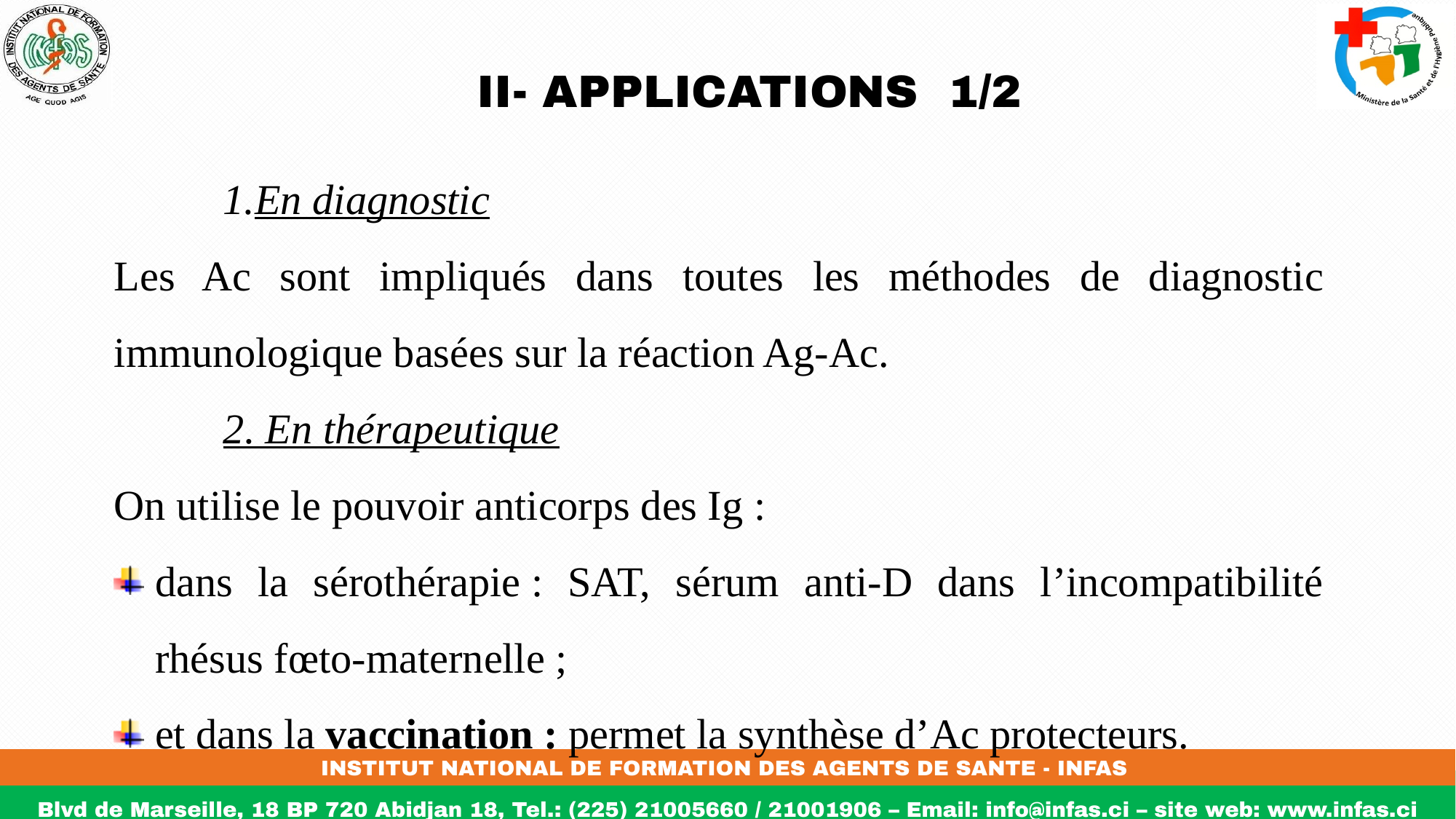

# II- APPLICATIONS  1/2
En diagnostic
Les Ac sont impliqués dans toutes les méthodes de diagnostic immunologique basées sur la réaction Ag-Ac.
2. En thérapeutique
On utilise le pouvoir anticorps des Ig :
dans la sérothérapie : SAT, sérum anti-D dans l’incompatibilité rhésus fœto-maternelle ;
et dans la vaccination : permet la synthèse d’Ac protecteurs.